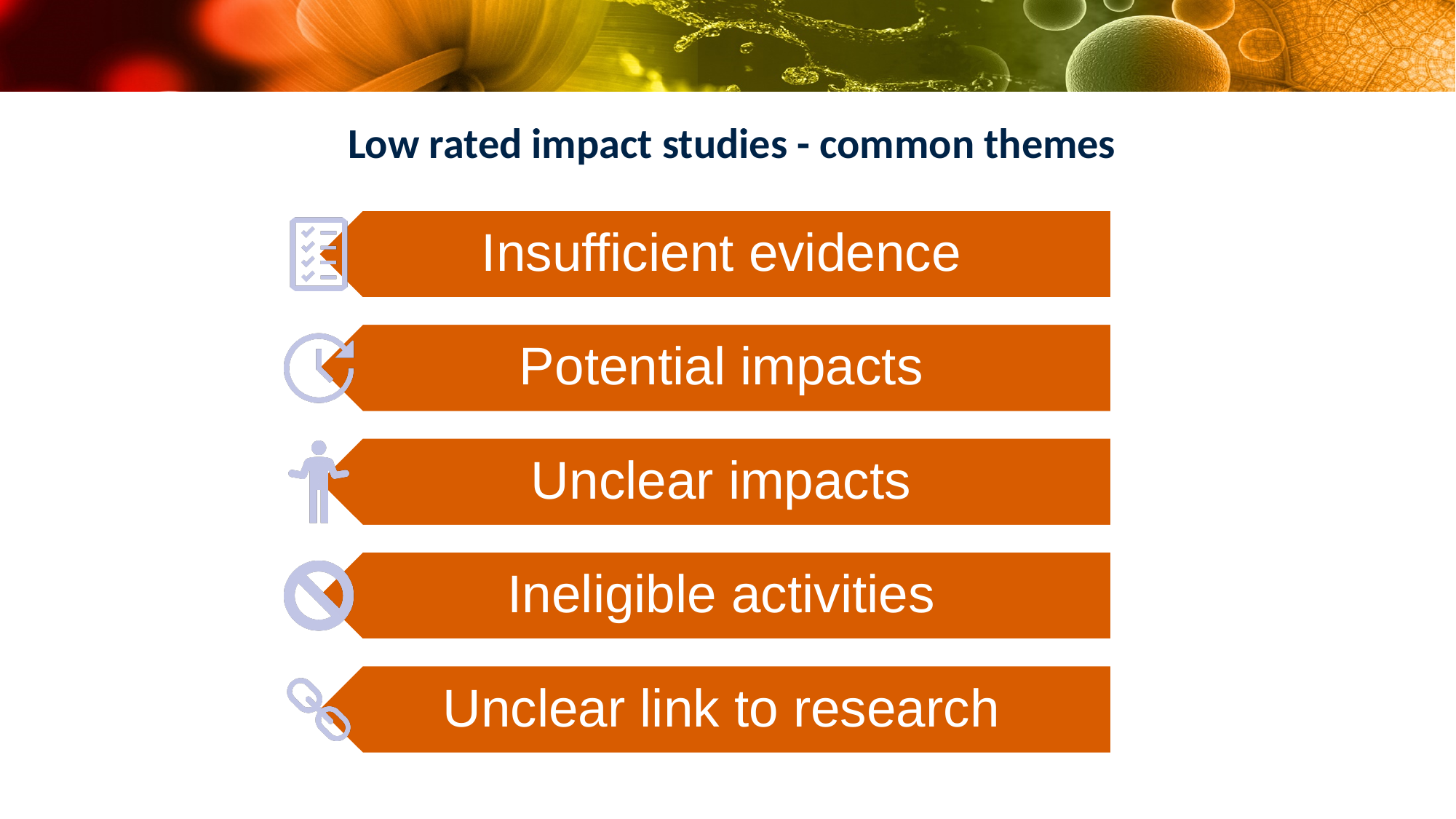

# Low rated impact studies - common themes
Insufficient evidence
Potential impacts
Unclear impacts
Ineligible activities
Unclear link to research